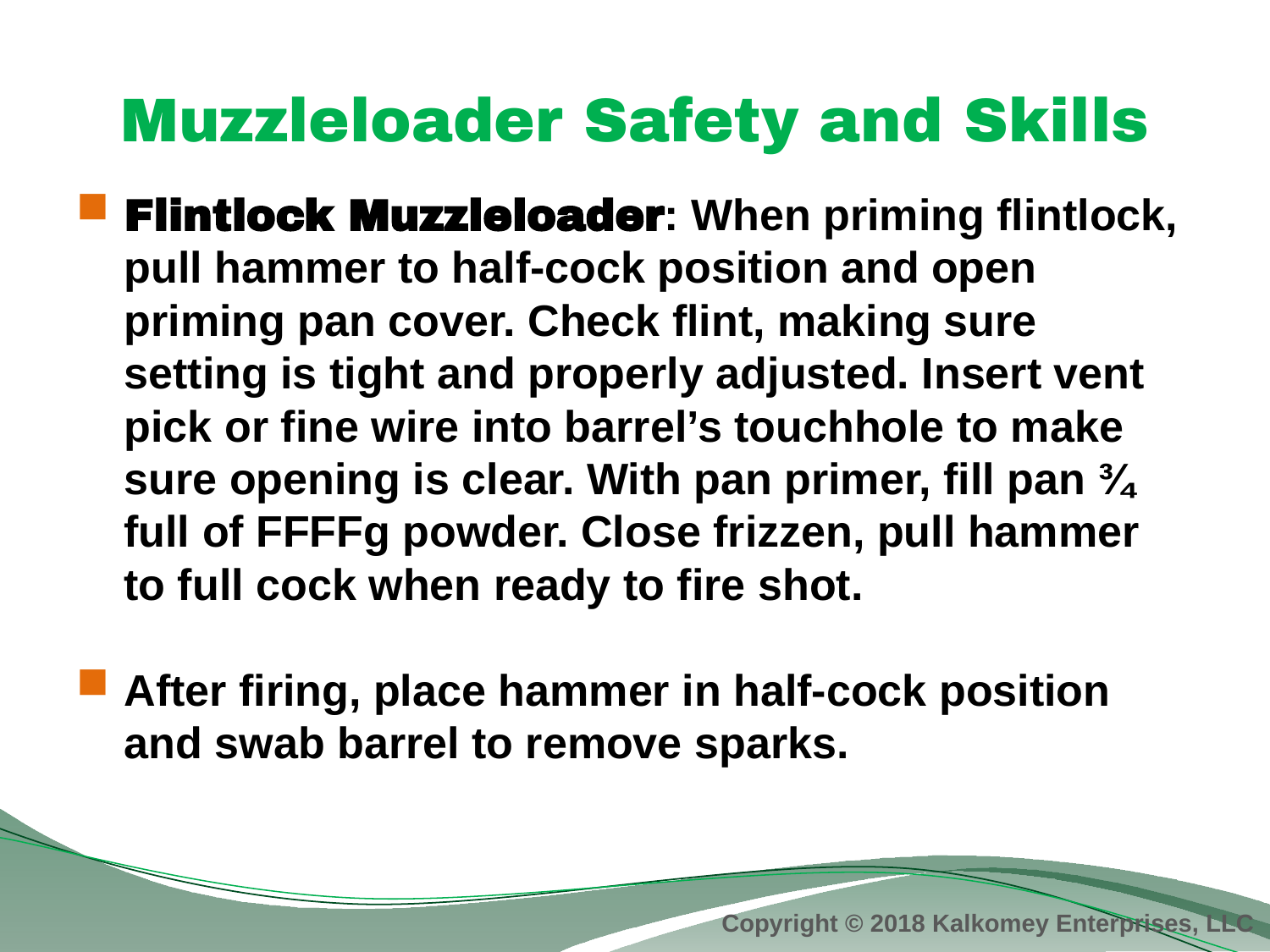

# Muzzleloader Safety and Skills
Flintlock Muzzleloader: When priming flintlock, pull hammer to half-cock position and open priming pan cover. Check flint, making sure setting is tight and properly adjusted. Insert vent pick or fine wire into barrel’s touchhole to make sure opening is clear. With pan primer, fill pan ¾ full of FFFFg powder. Close frizzen, pull hammer to full cock when ready to fire shot.
After firing, place hammer in half-cock position and swab barrel to remove sparks.